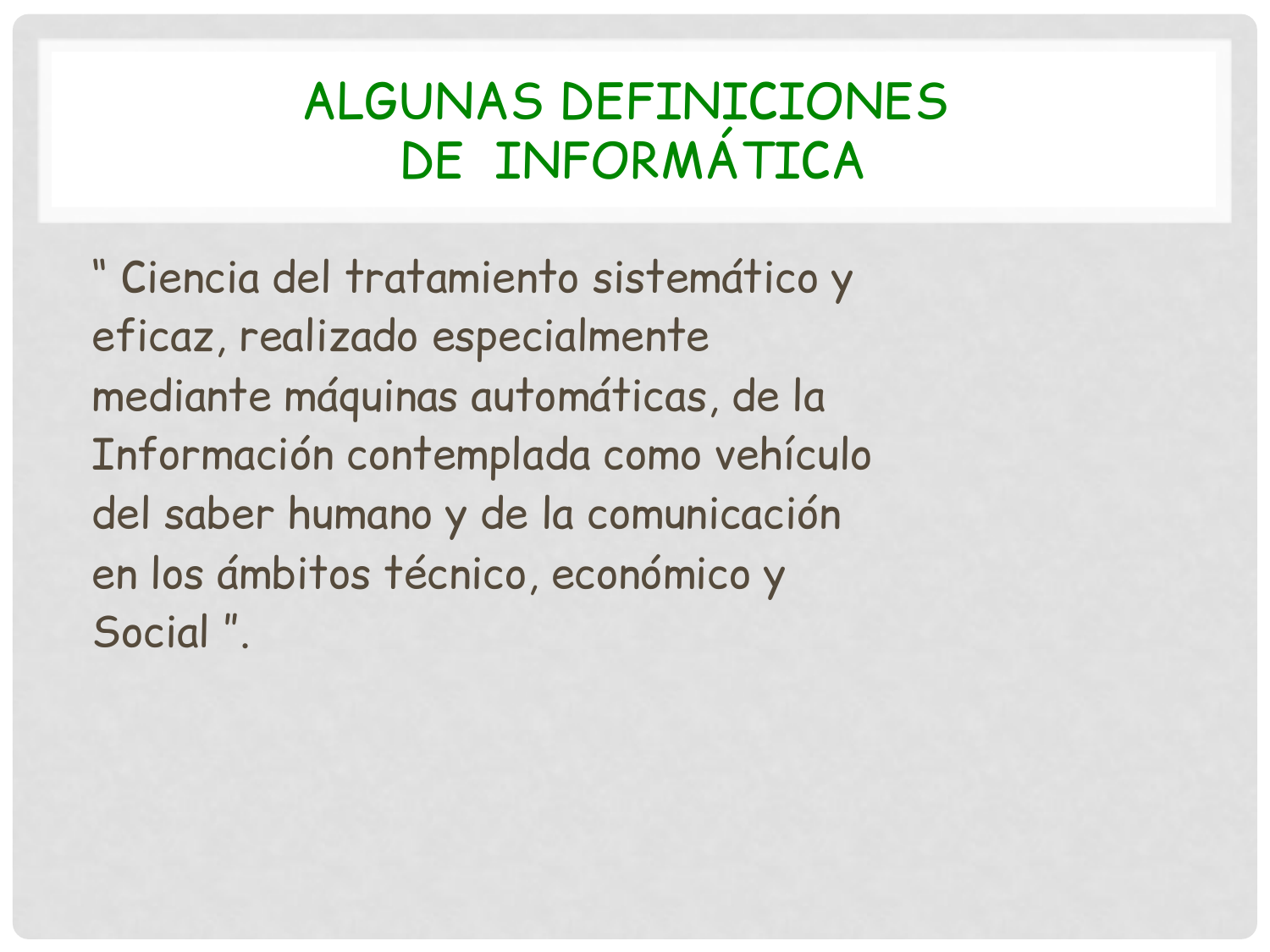

# ALGUNAS DEFINICIONES DE  INFORMÁTICA
“ Ciencia del tratamiento sistemático y
eficaz, realizado especialmente
mediante máquinas automáticas, de la
Información contemplada como vehículo
del saber humano y de la comunicación
en los ámbitos técnico, económico y
Social ”.